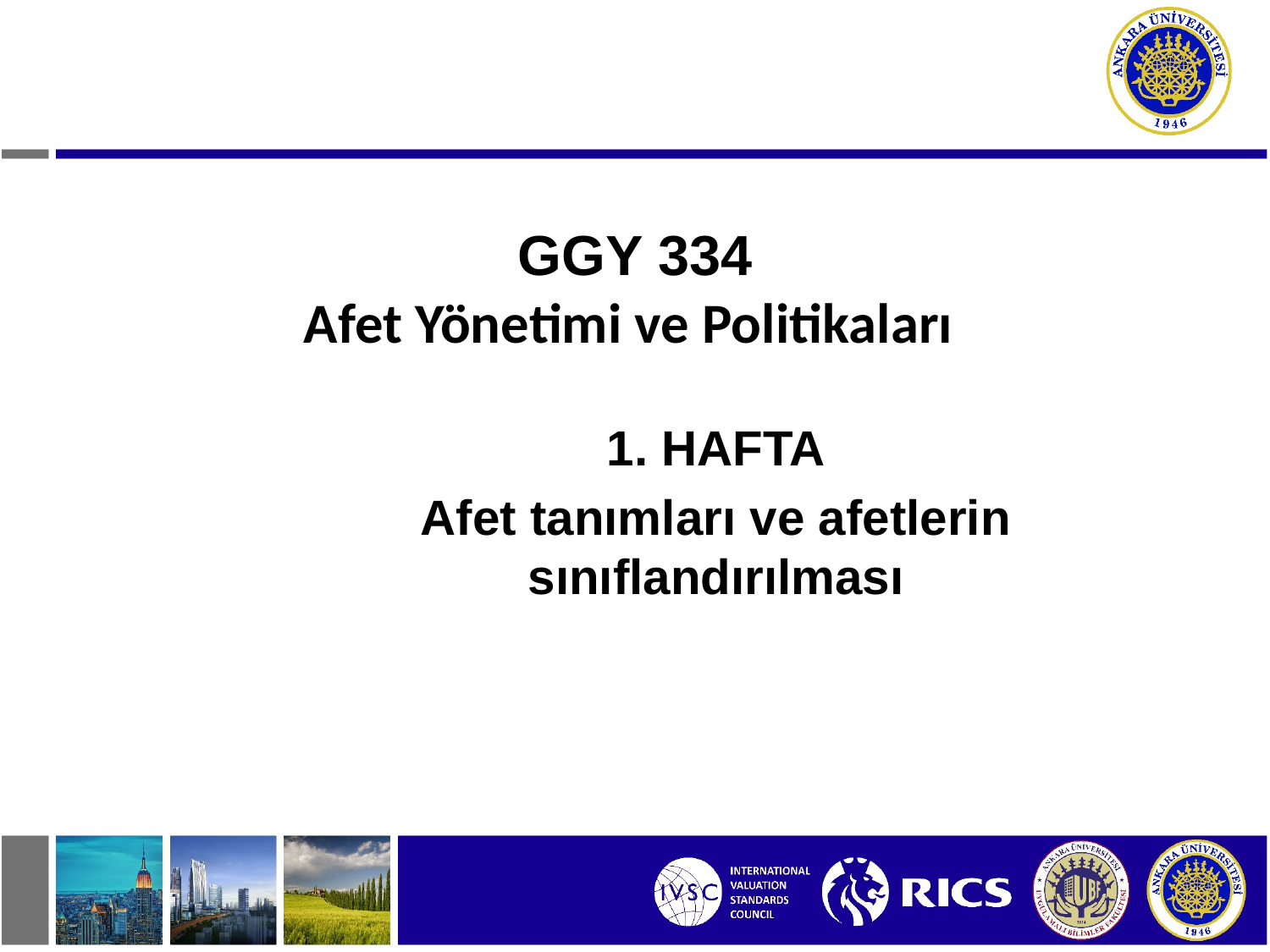

GGY 334
Afet Yönetimi ve Politikaları
1. HAFTA
Afet tanımları ve afetlerin sınıflandırılması